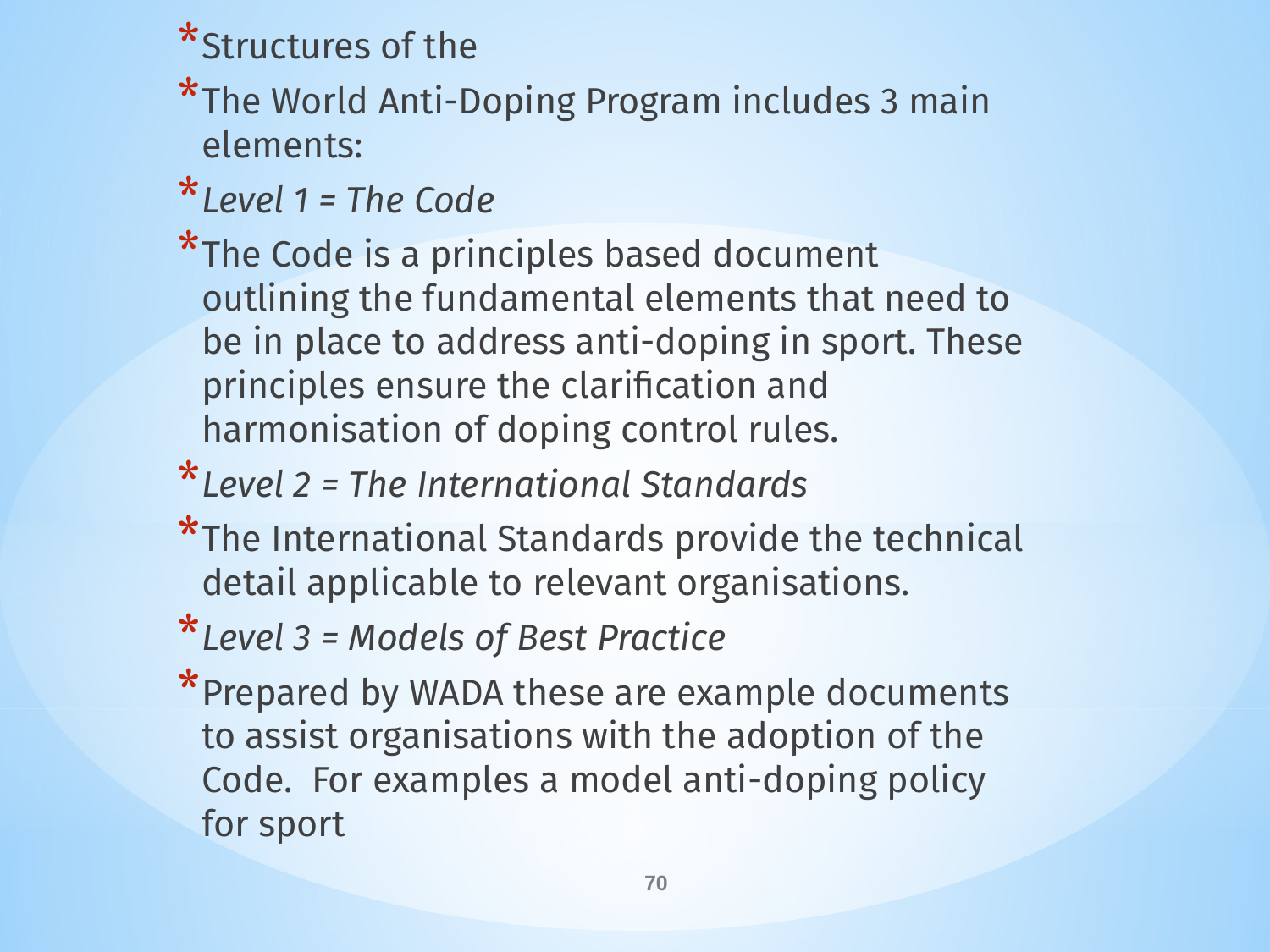

Structures of the
The World Anti-Doping Program includes 3 main elements:
Level 1 = The Code
The Code is a principles based document outlining the fundamental elements that need to be in place to address anti-doping in sport. These principles ensure the clarification and harmonisation of doping control rules.
Level 2 = The International Standards
The International Standards provide the technical detail applicable to relevant organisations.
Level 3 = Models of Best Practice
Prepared by WADA these are example documents to assist organisations with the adoption of the Code.  For examples a model anti-doping policy for sport

#
70